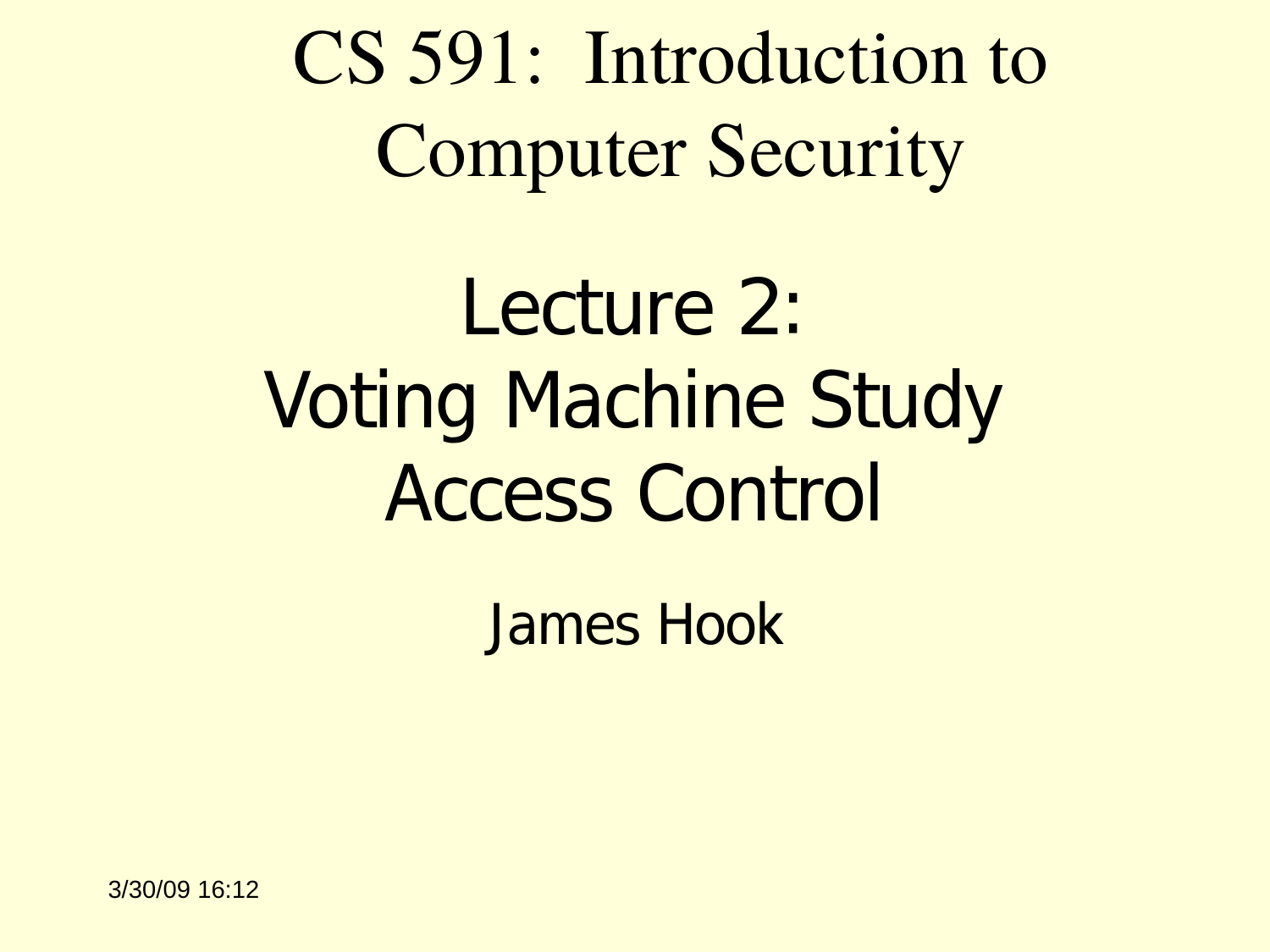

CS 591:  Introduction to Computer Security
# Lecture 2: Voting Machine Study Access Control
James Hook
3/30/09 16:12